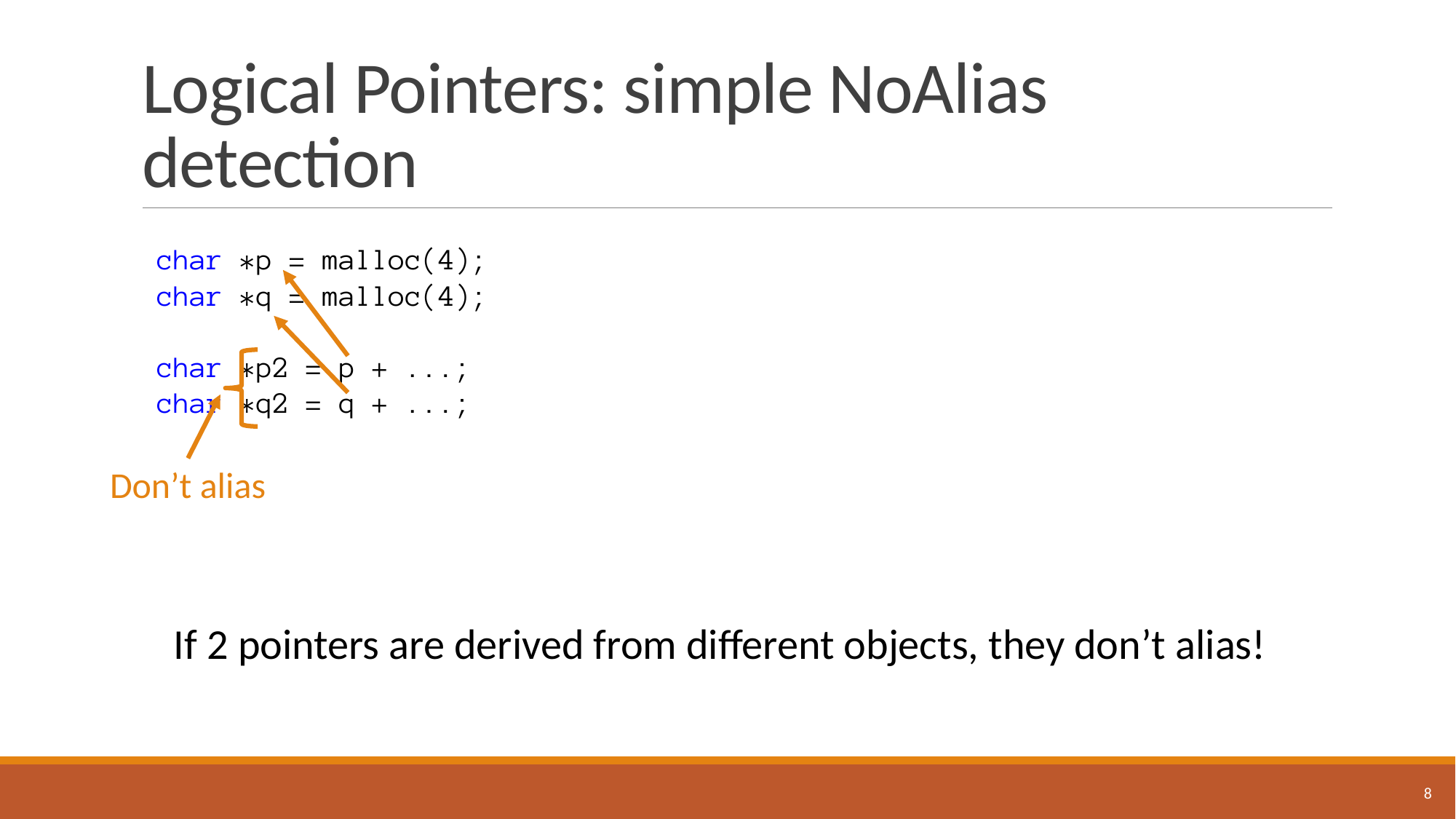

# Logical Pointers: simple NoAlias detection
char *p = malloc(4);
char *q = malloc(4);

char *p2 = p + ...;
char *q2 = q + ...;

Don’t alias
If 2 pointers are derived from different objects, they don’t alias!
8